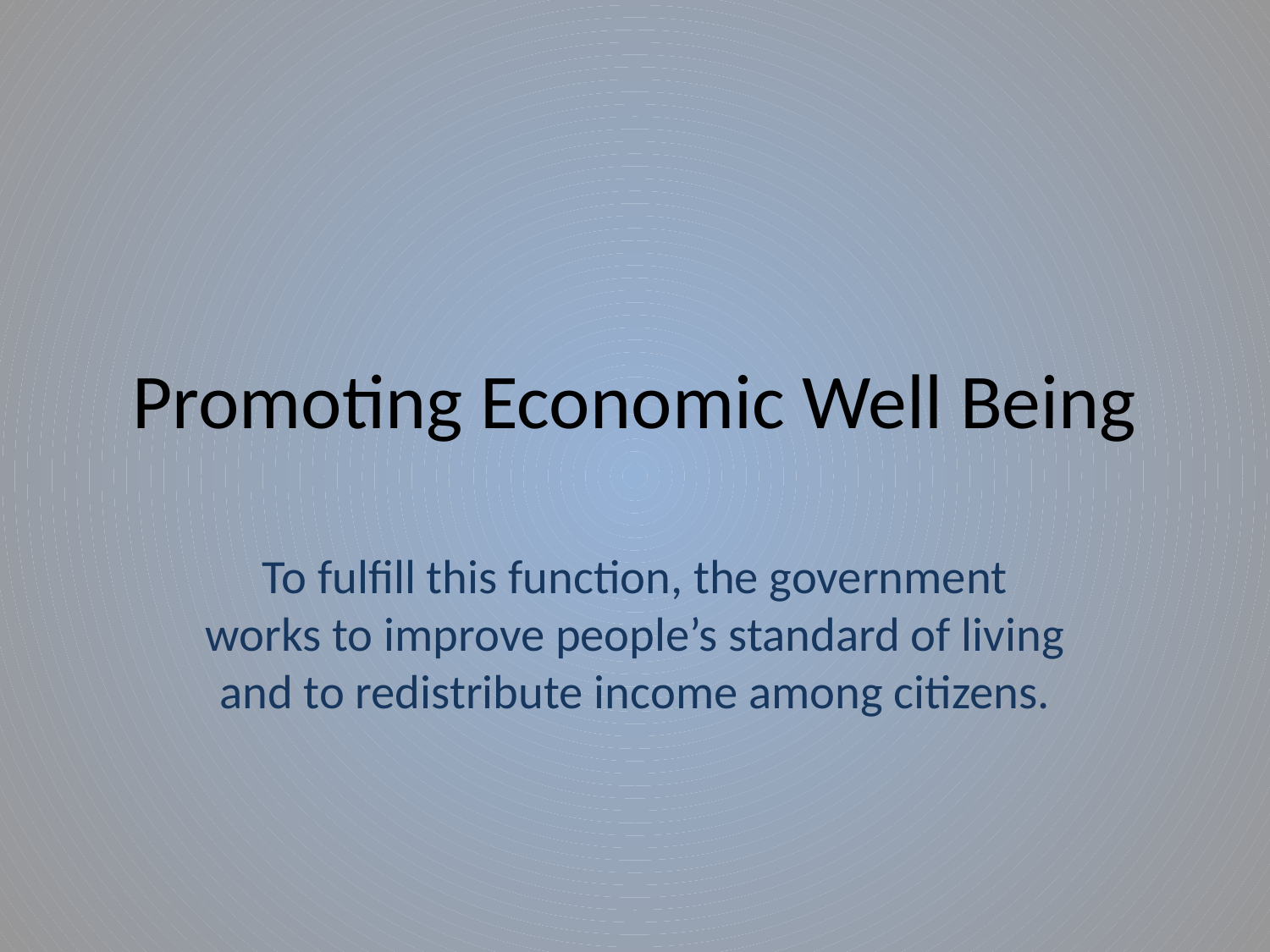

# Promoting Economic Well Being
To fulfill this function, the government works to improve people’s standard of living and to redistribute income among citizens.